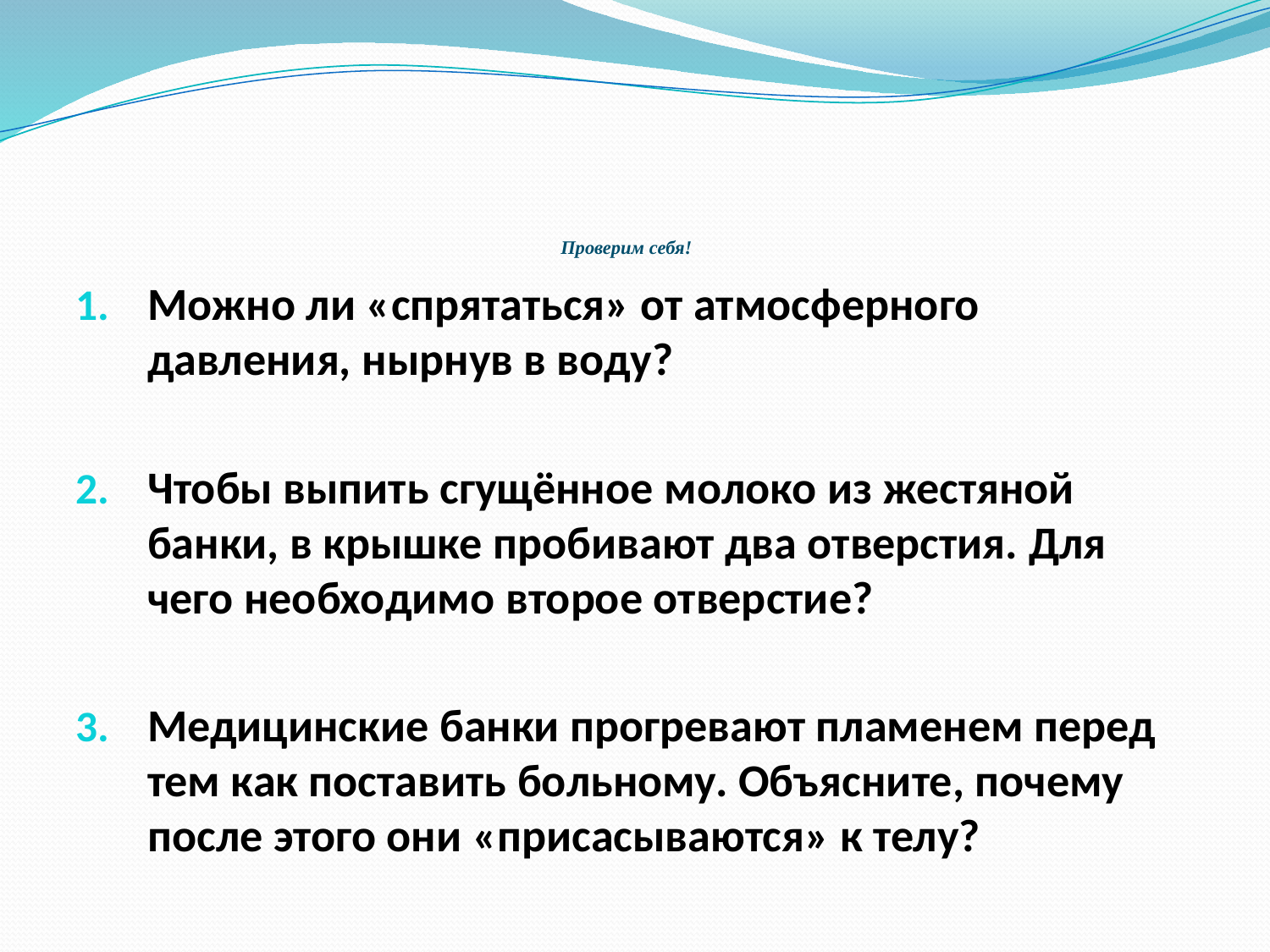

# Проверим себя!
Можно ли «спрятаться» от атмосферного давления, нырнув в воду?

Чтобы выпить сгущённое молоко из жестяной банки, в крышке пробивают два отверстия. Для чего необходимо второе отверстие?

Медицинские банки прогревают пламенем перед тем как поставить больному. Объясните, почему после этого они «присасываются» к телу?